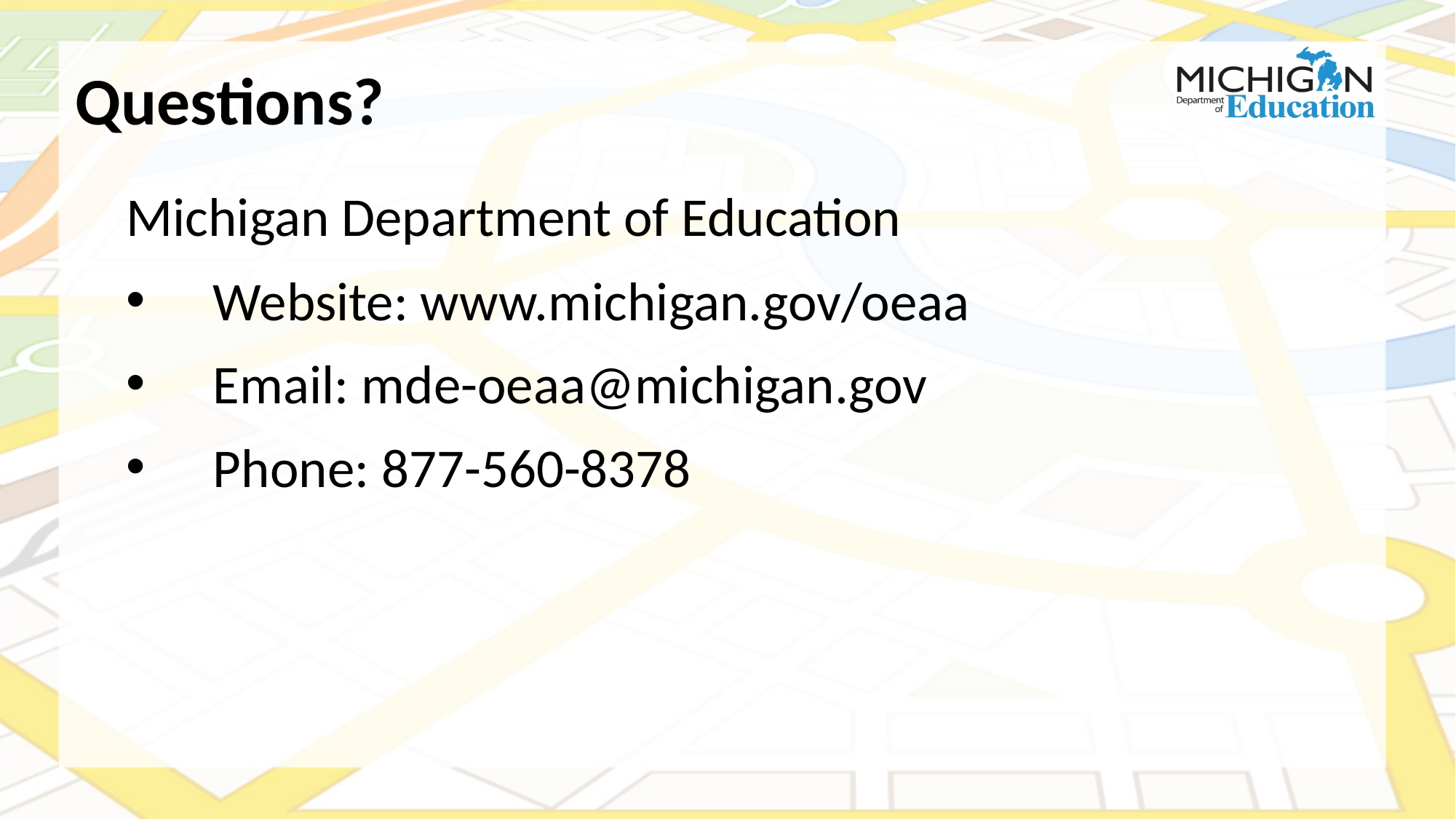

# Questions?
Michigan Department of Education
Website: www.michigan.gov/oeaa
Email: mde-oeaa@michigan.gov
Phone: 877-560-8378